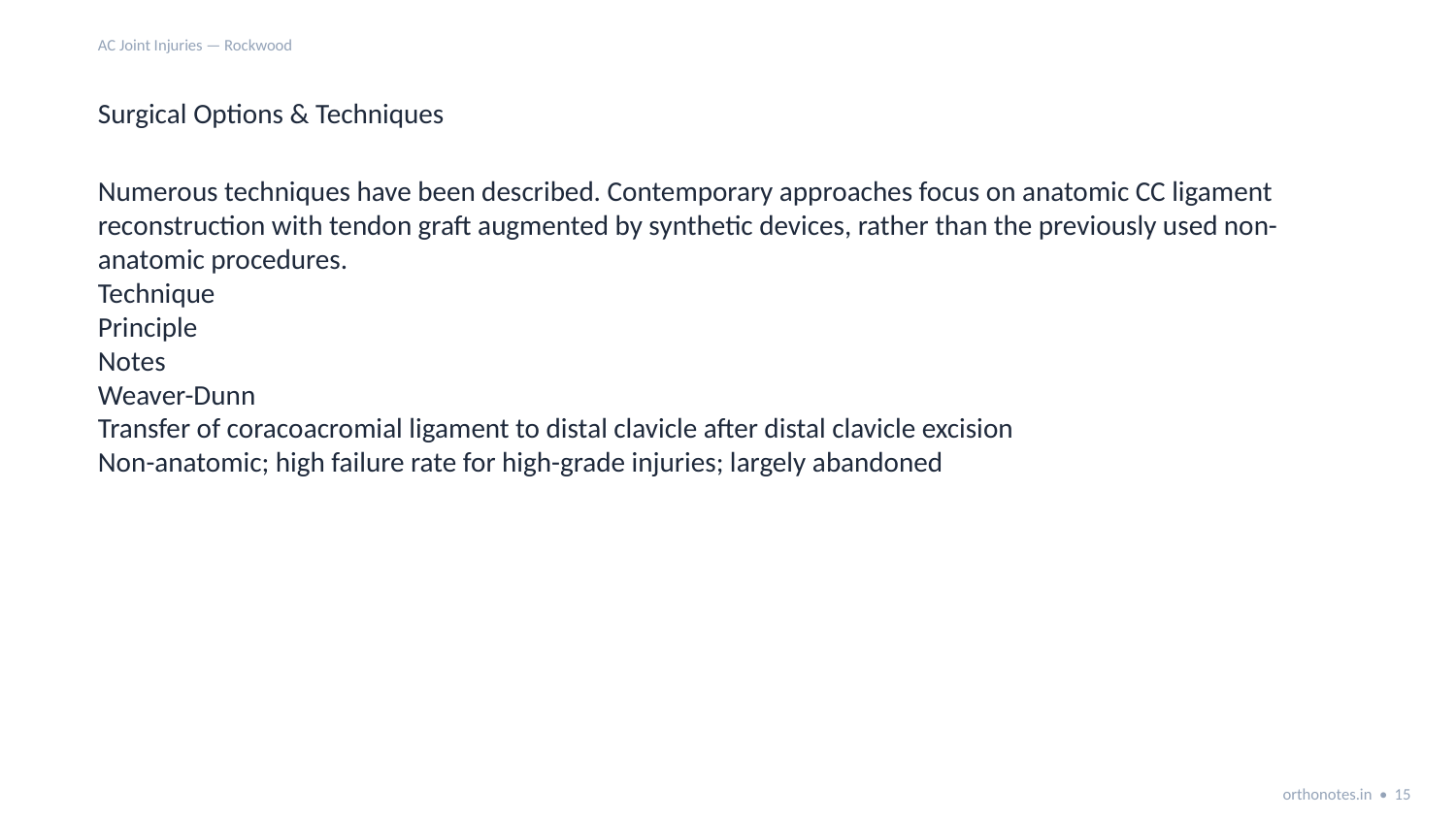

AC Joint Injuries — Rockwood
Surgical Options & Techniques
Numerous techniques have been described. Contemporary approaches focus on anatomic CC ligament reconstruction with tendon graft augmented by synthetic devices, rather than the previously used non-anatomic procedures.
Technique
Principle
Notes
Weaver-Dunn
Transfer of coracoacromial ligament to distal clavicle after distal clavicle excision
Non-anatomic; high failure rate for high-grade injuries; largely abandoned
orthonotes.in  •  15